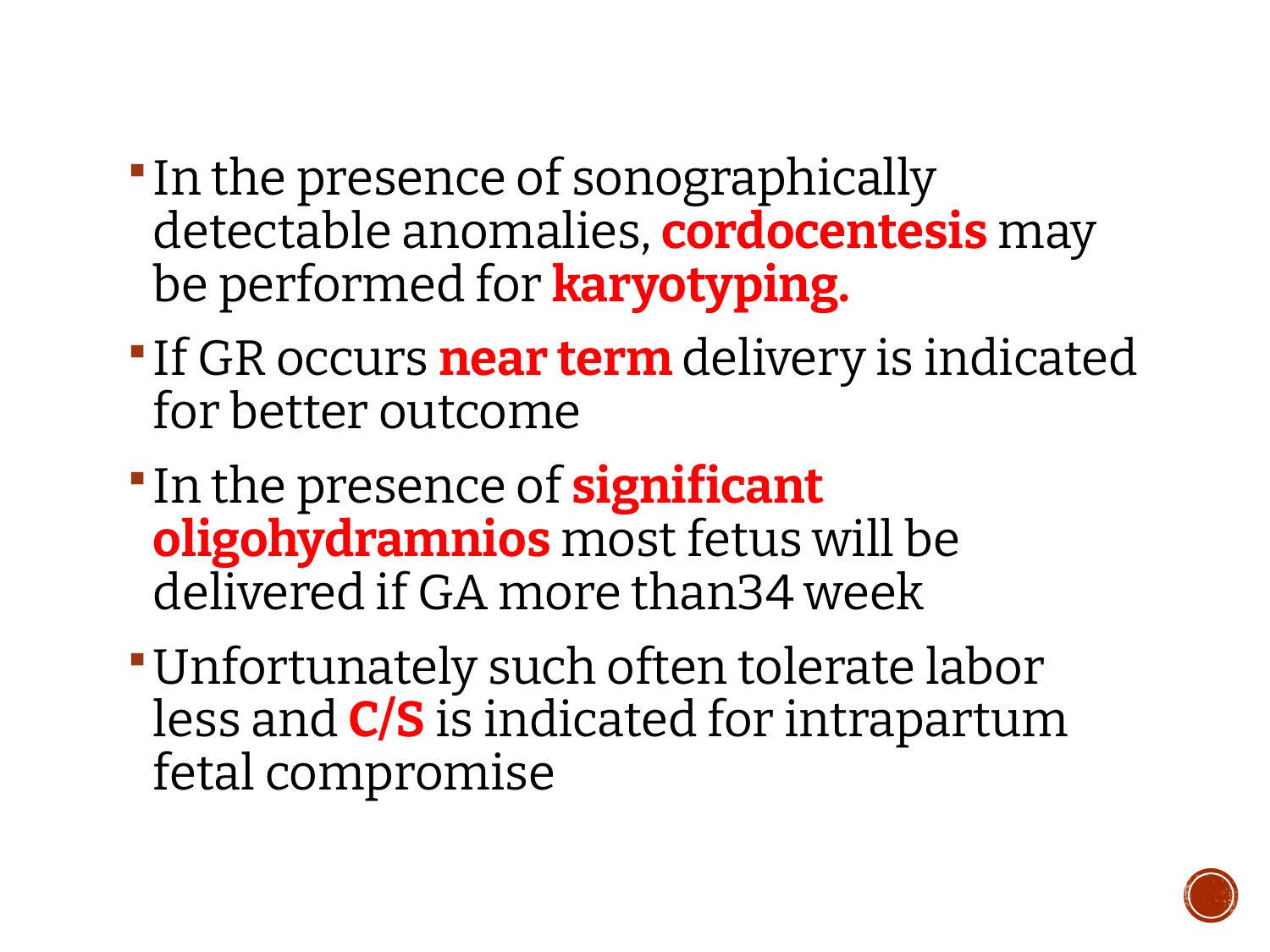

In the presence of sonographically detectable anomalies, cordocentesis may be performed for karyotyping.
If GR occurs near term delivery is indicated for better outcome
In the presence of significant oligohydramnios most fetus will be delivered if GA more than34 week
Unfortunately such often tolerate labor less and C/S is indicated for intrapartum fetal compromise